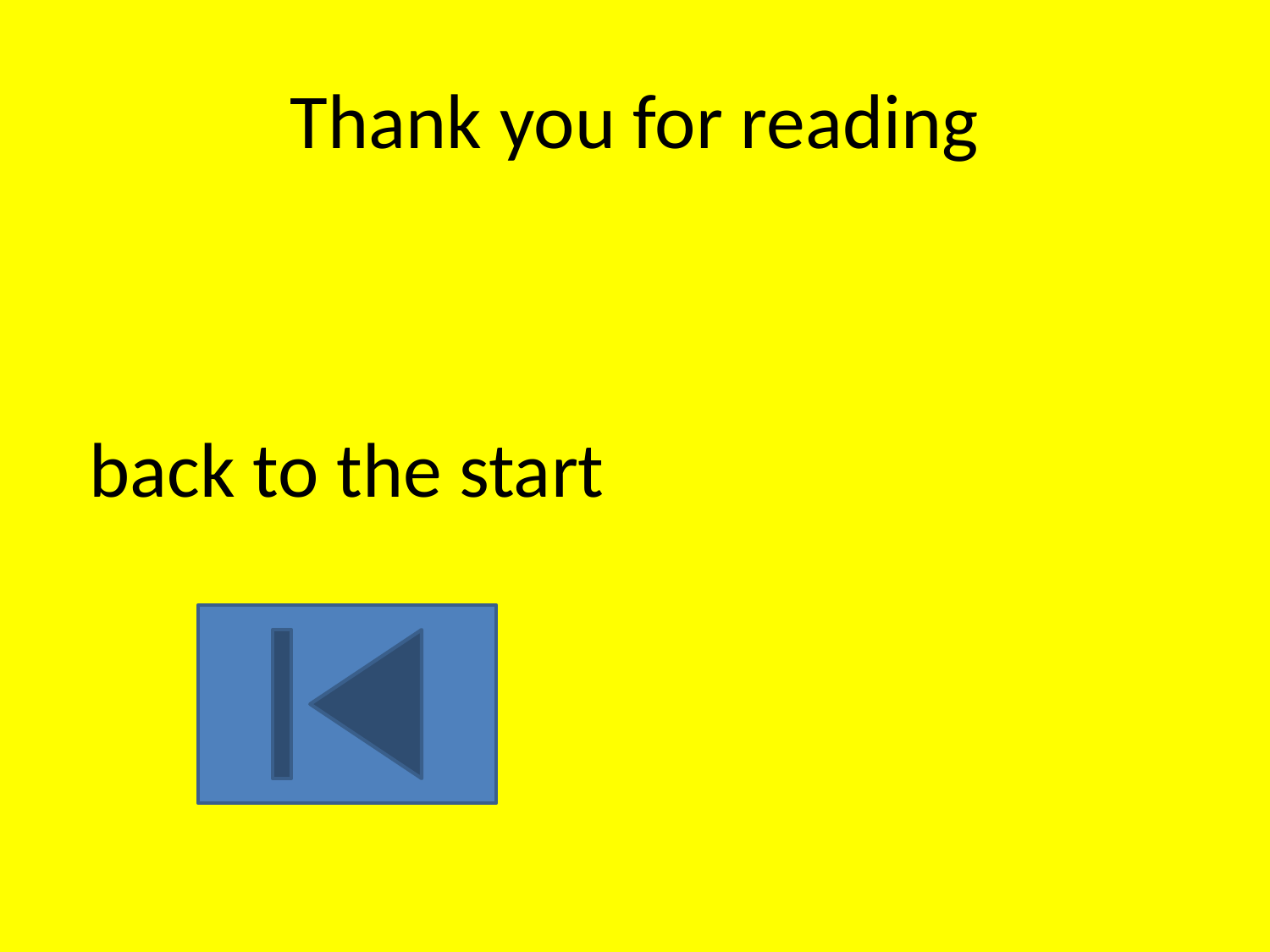

# Thank you for reading
back to the start